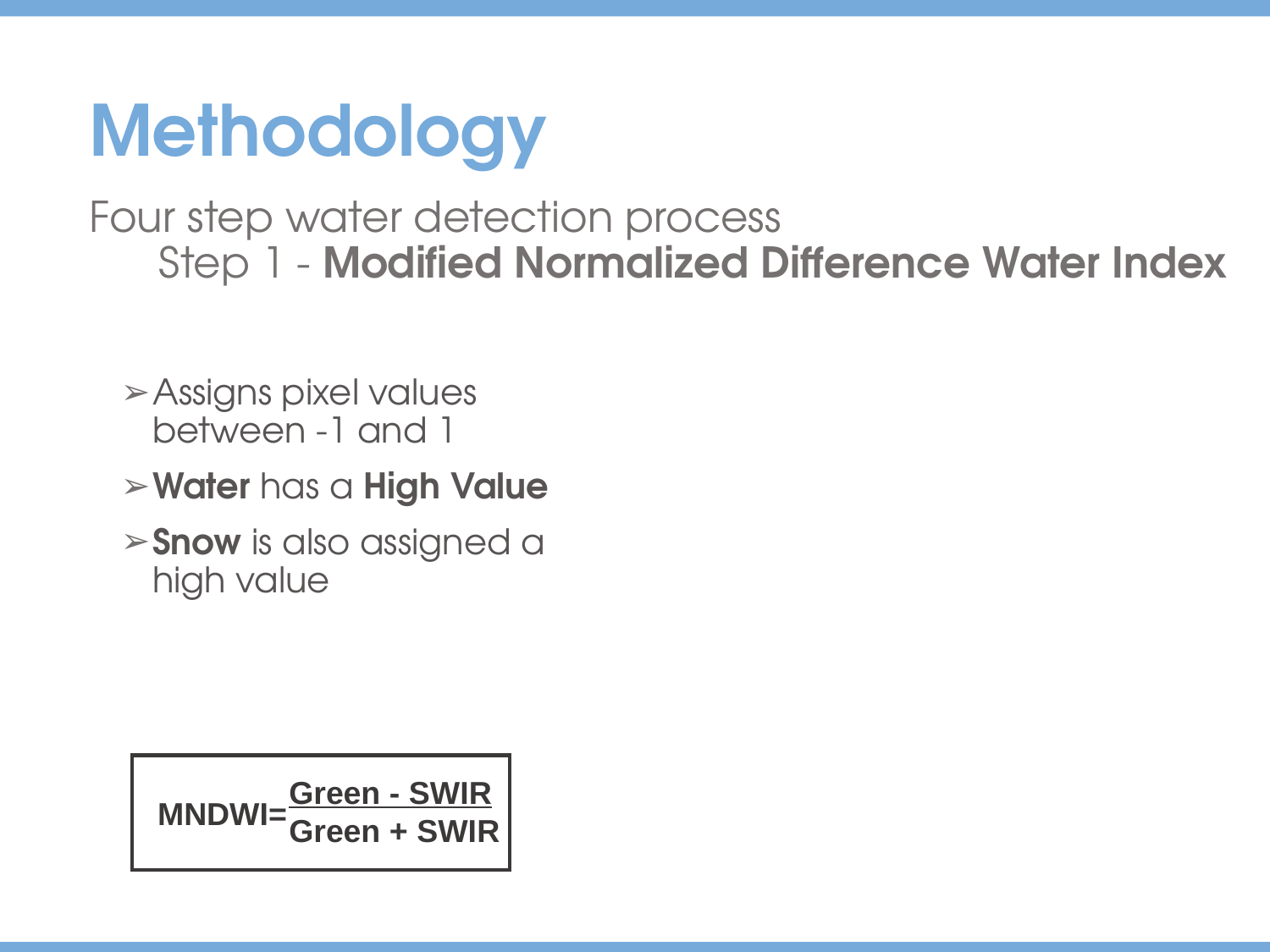

Methodology

Four step water detection process
      Step 1 - Modified Normalized Difference Water Index
Assigns pixel values between -1 and 1
Water has a High Value
Snow is also assigned a high value

Green - SWIR
Green + SWIR
MNDWI=